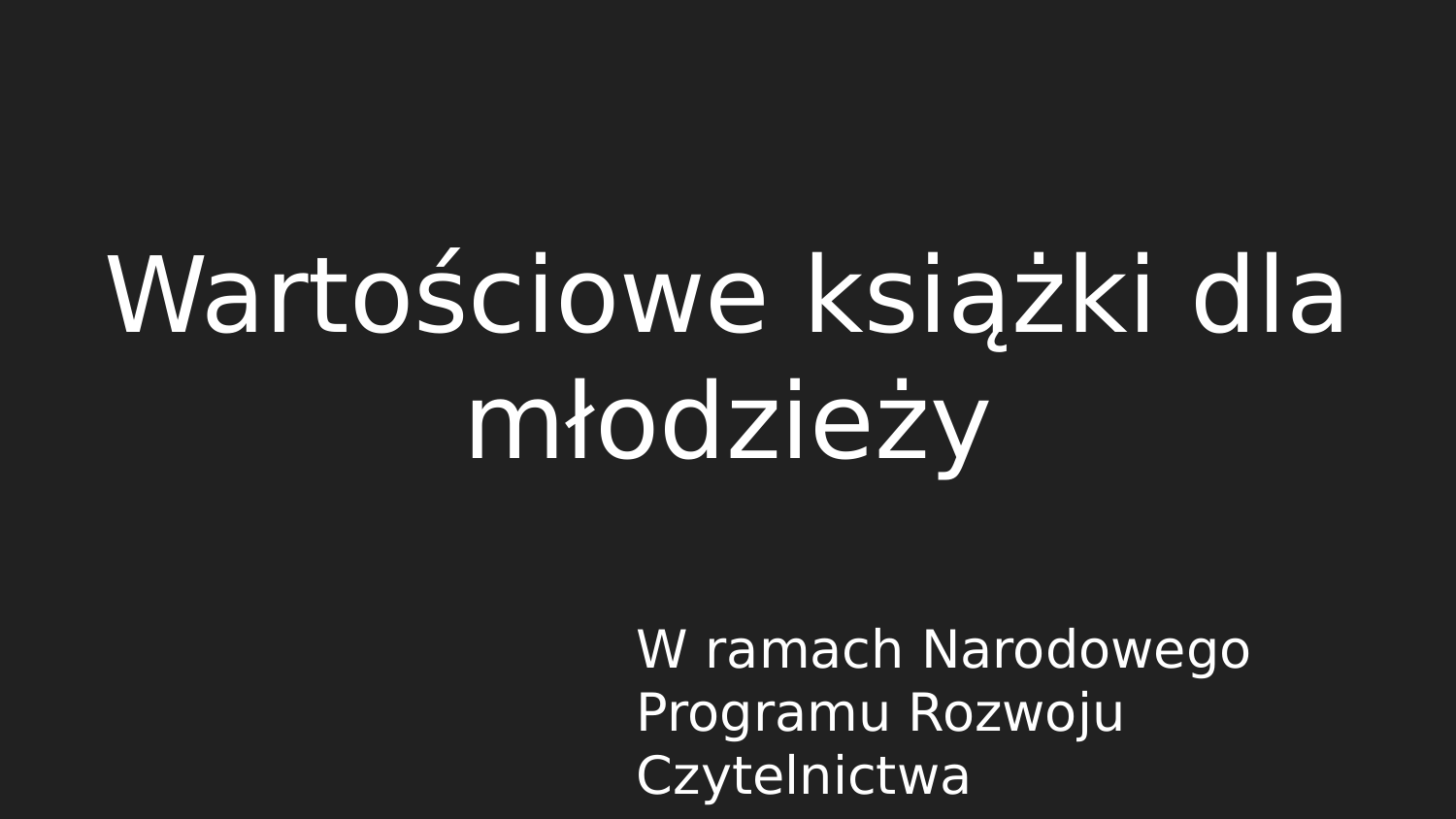

# Wartościowe książki dla młodzieży
W ramach Narodowego Programu Rozwoju Czytelnictwa